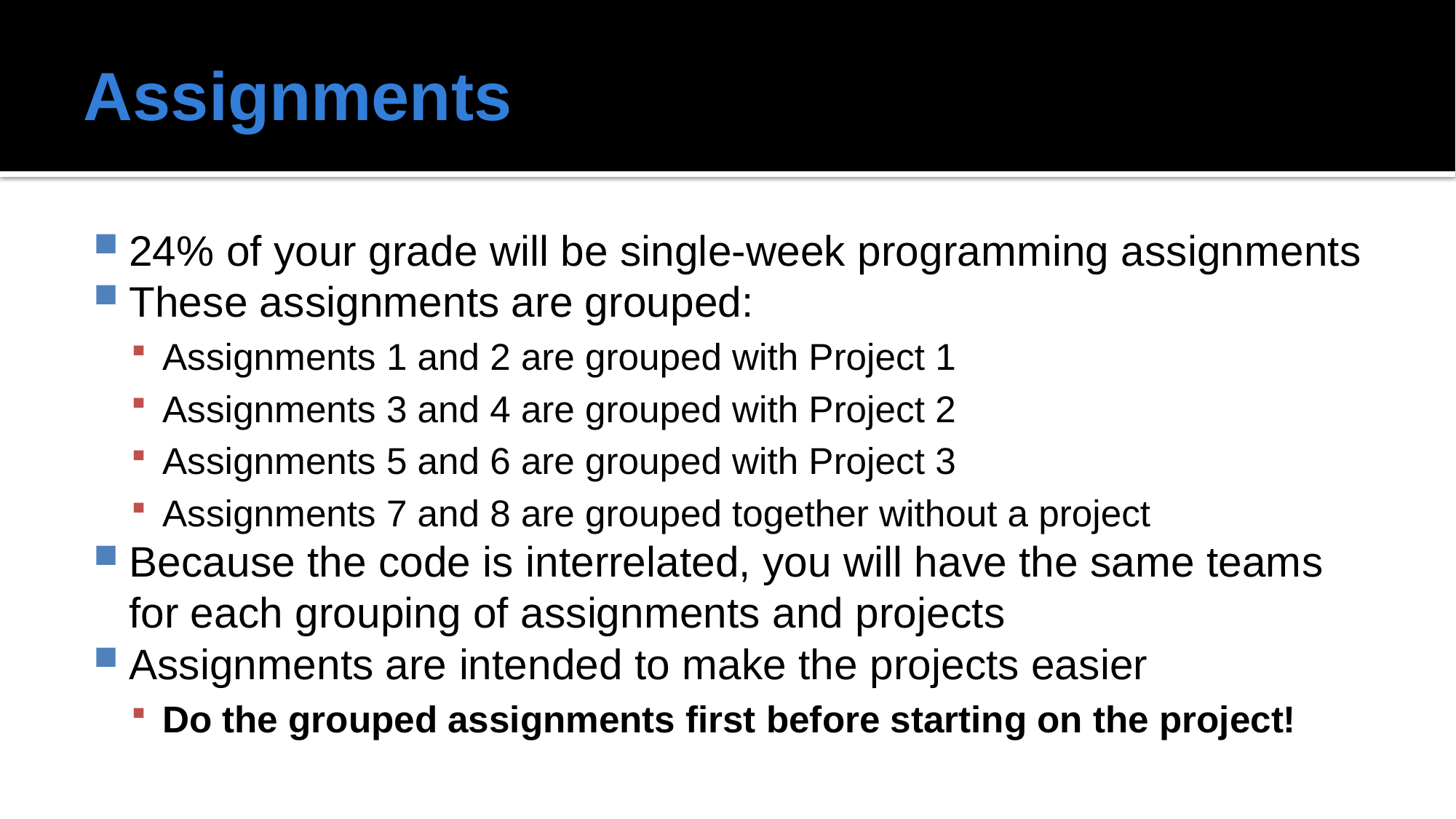

# Assignments
24% of your grade will be single-week programming assignments
These assignments are grouped:
Assignments 1 and 2 are grouped with Project 1
Assignments 3 and 4 are grouped with Project 2
Assignments 5 and 6 are grouped with Project 3
Assignments 7 and 8 are grouped together without a project
Because the code is interrelated, you will have the same teams for each grouping of assignments and projects
Assignments are intended to make the projects easier
Do the grouped assignments first before starting on the project!